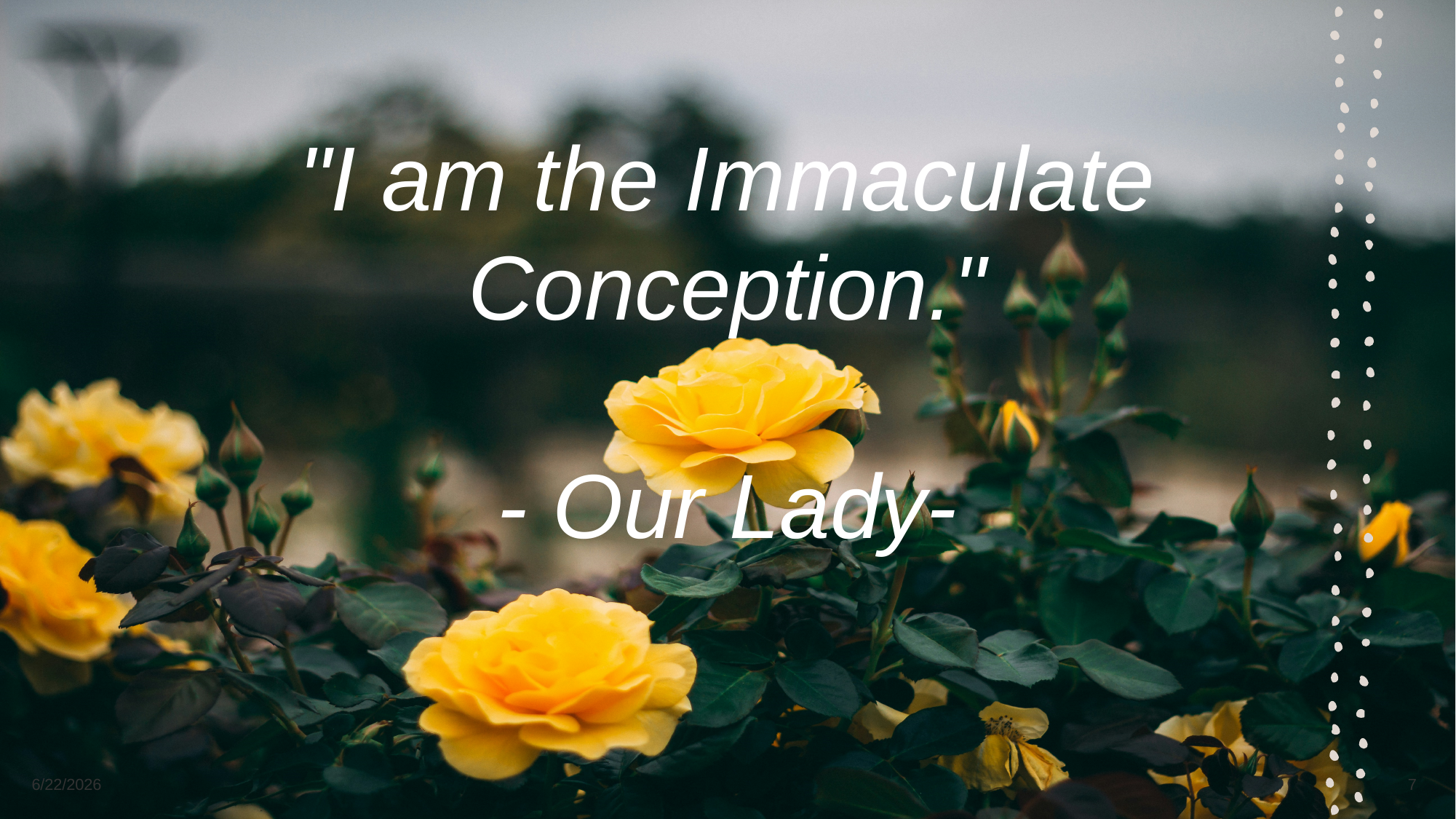

"I am the Immaculate Conception."

- Our Lady-

6/22/2026
7